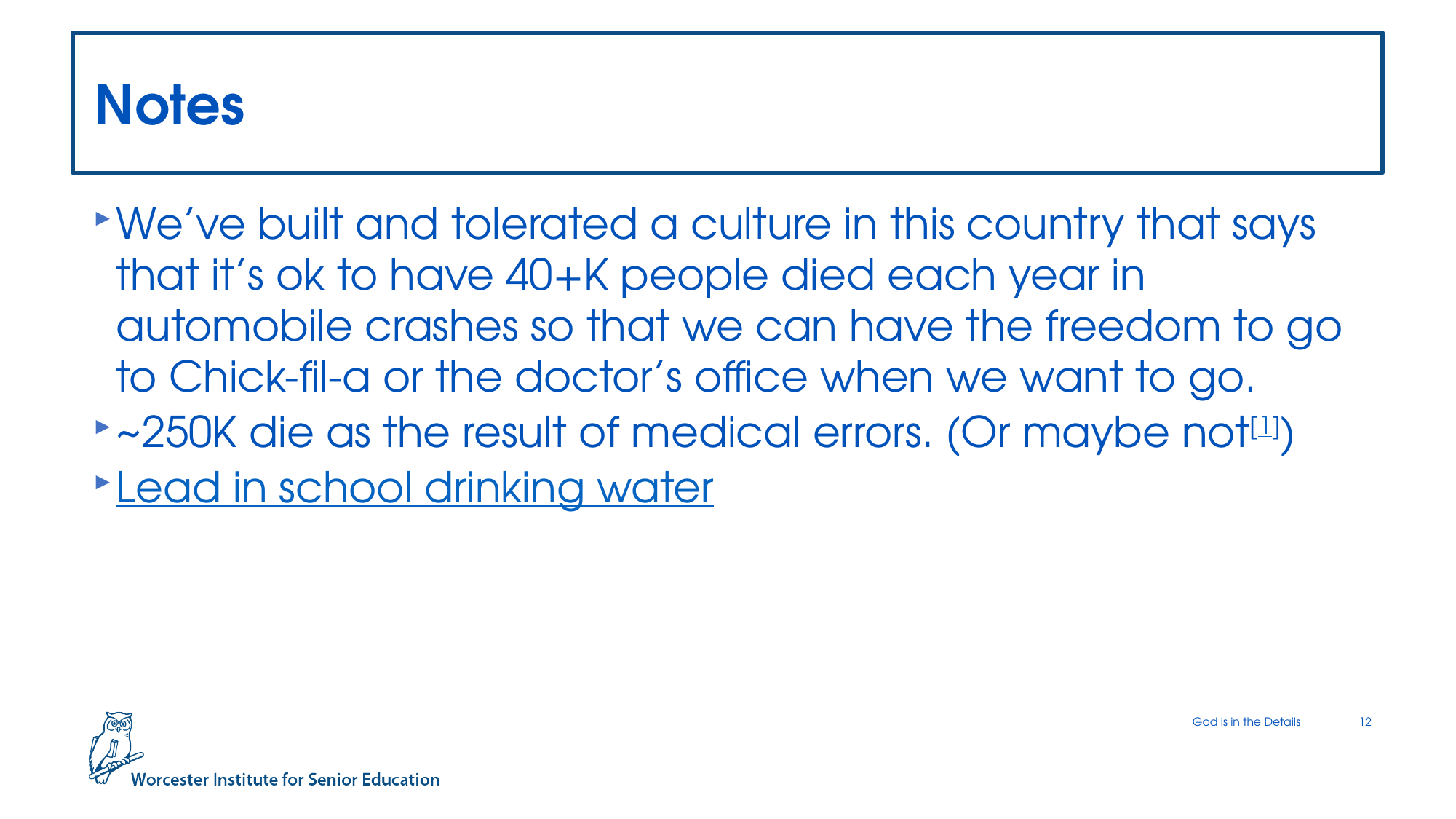

# Notes
We’ve built and tolerated a culture in this country that says that it’s ok to have 40+K people died each year in automobile crashes so that we can have the freedom to go to Chick-fil-a or the doctor’s office when we want to go.
~250K die as the result of medical errors. (Or maybe not[1])
Lead in school drinking water

God is in the Details
12